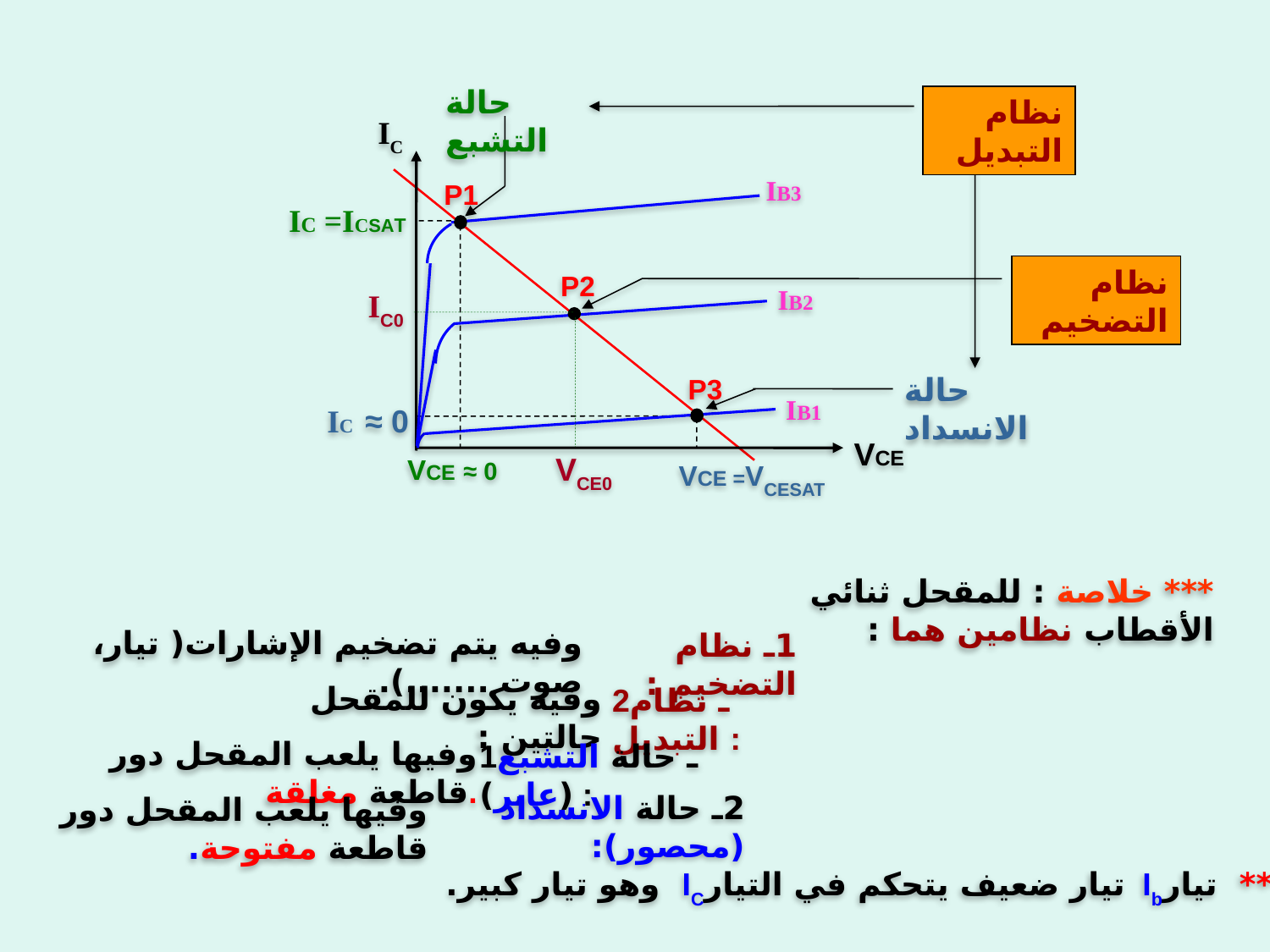

حالة التشبع

نظام التبديل
 IC

IB3
P1
 IC =ICSAT

نظام التضخيم
P2
IB2

IC0

حالة الانسداد
P3
 IC ≈ 0
IB1

VCE
VCE0
VCE ≈ 0
VCE =VCESAT
*** خلاصة : للمقحل ثنائي الأقطاب نظامين هما :
وفيه يتم تضخيم الإشارات( تيار، صوت .......).
1ـ نظام التضخيم :
وفيه يكون للمقحل حالتين :
2ـ نظام التبديل :
وفيها يلعب المقحل دور قاطعة مغلقة.
1ـ حالة التشبع (عابر) :
2ـ حالة الانسداد (محصور):
وفيها يلعب المقحل دور قاطعة مفتوحة.
***  تيارIb  تيار ضعيف يتحكم في التيارIC  وهو تيار كبير.